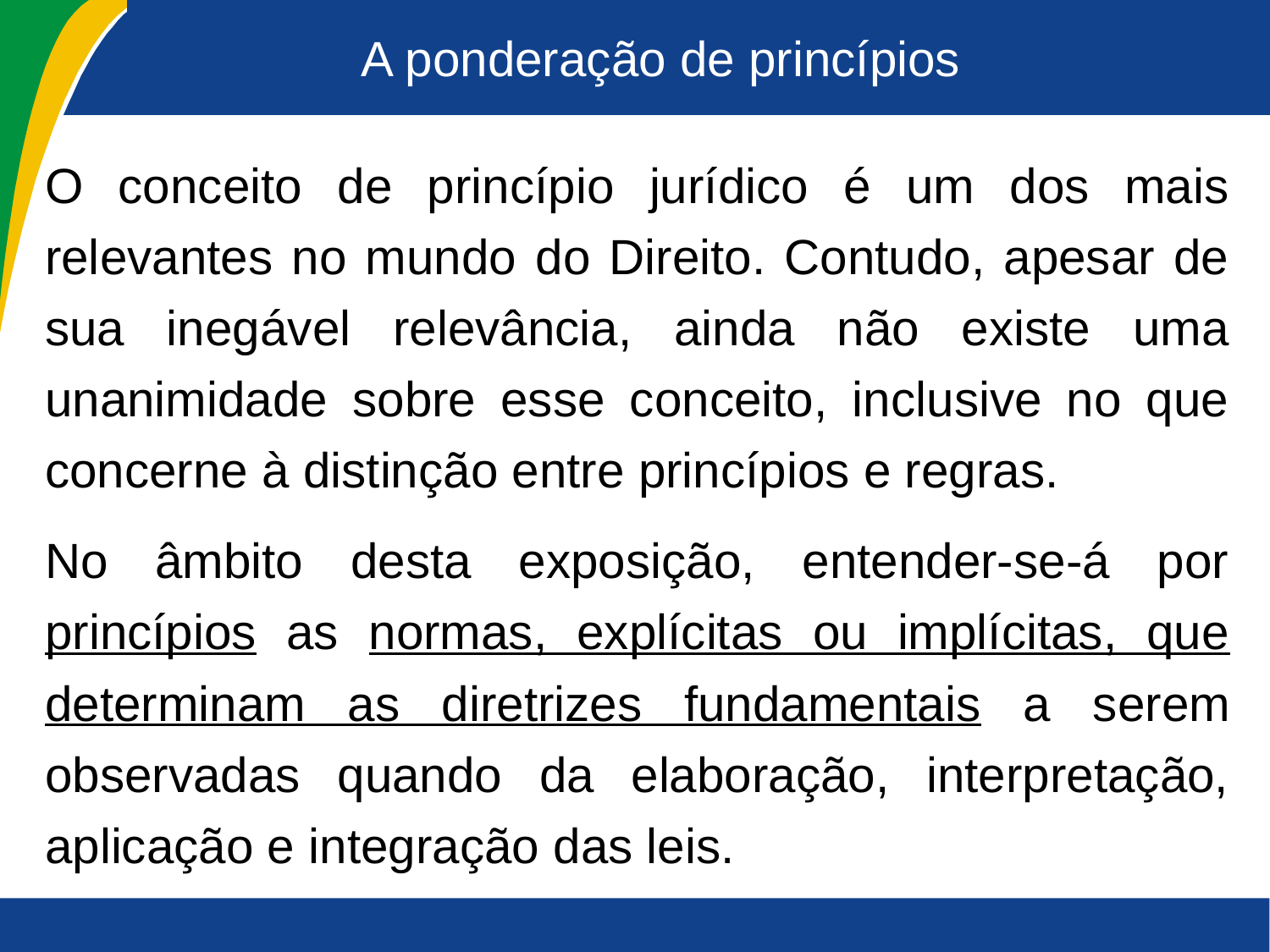

# A ponderação de princípios
O conceito de princípio jurídico é um dos mais relevantes no mundo do Direito. Contudo, apesar de sua inegável relevância, ainda não existe uma unanimidade sobre esse conceito, inclusive no que concerne à distinção entre princípios e regras.
No âmbito desta exposição, entender-se-á por princípios as normas, explícitas ou implícitas, que determinam as diretrizes fundamentais a serem observadas quando da elaboração, interpretação, aplicação e integração das leis.